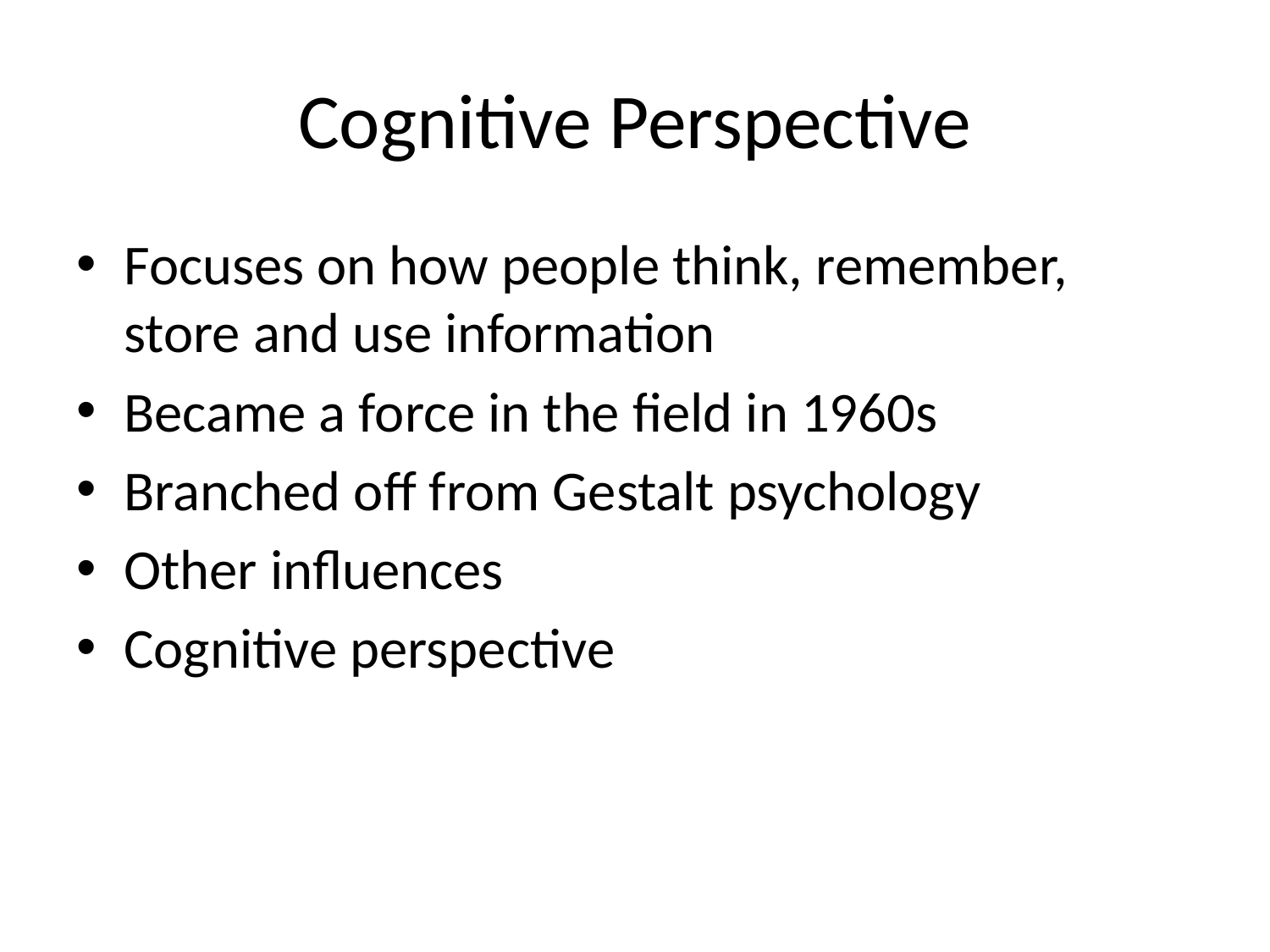

# Cognitive Perspective
Focuses on how people think, remember, store and use information
Became a force in the field in 1960s
Branched off from Gestalt psychology
Other influences
Cognitive perspective